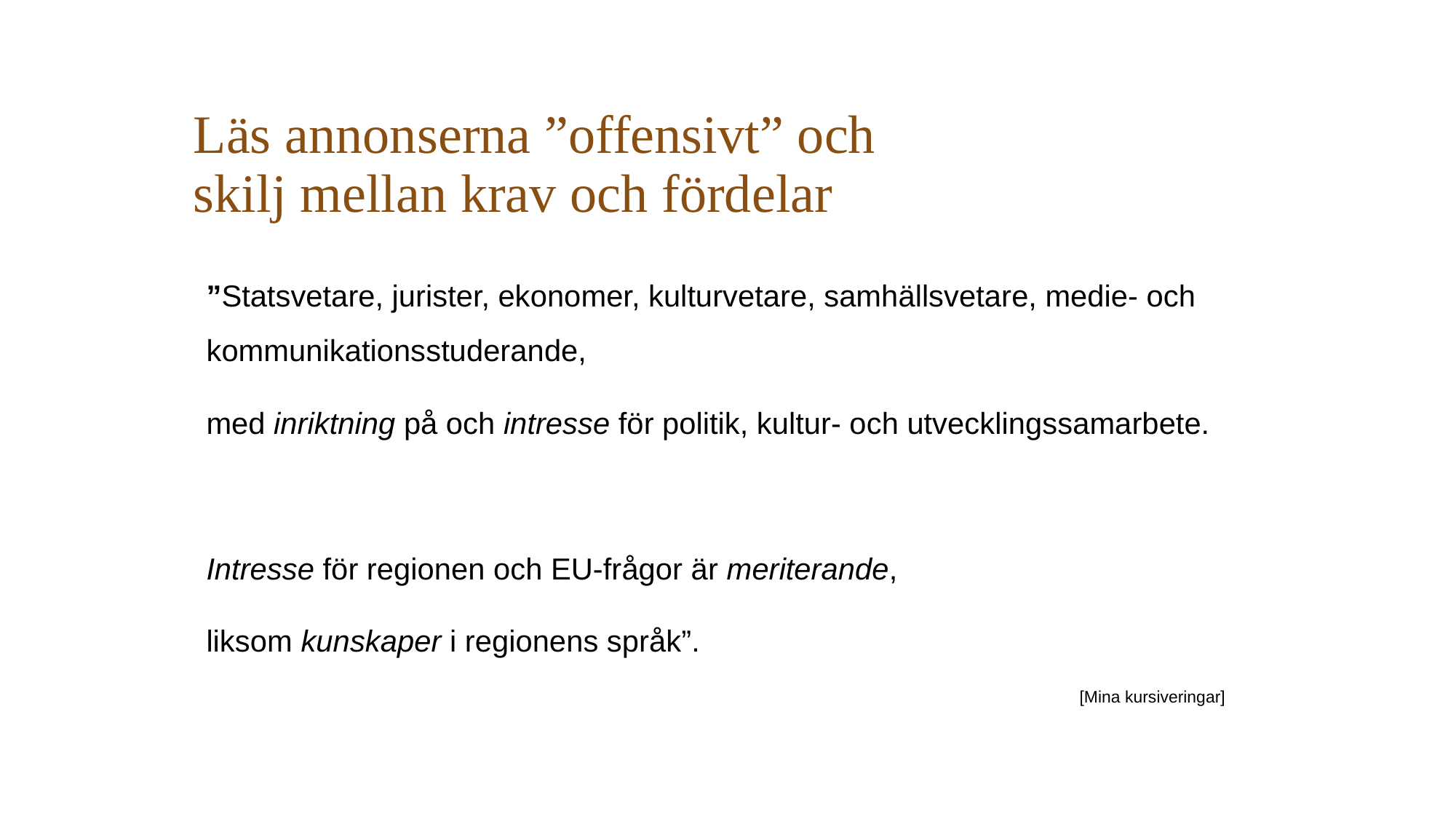

# Läs annonserna ”offensivt” och skilj mellan krav och fördelar
”Statsvetare, jurister, ekonomer, kulturvetare, samhällsvetare, medie- och kommunikationsstuderande,
med inriktning på och intresse för politik, kultur- och utvecklingssamarbete.

Intresse för regionen och EU-frågor är meriterande,
liksom kunskaper i regionens språk”.
								[Mina kursiveringar]